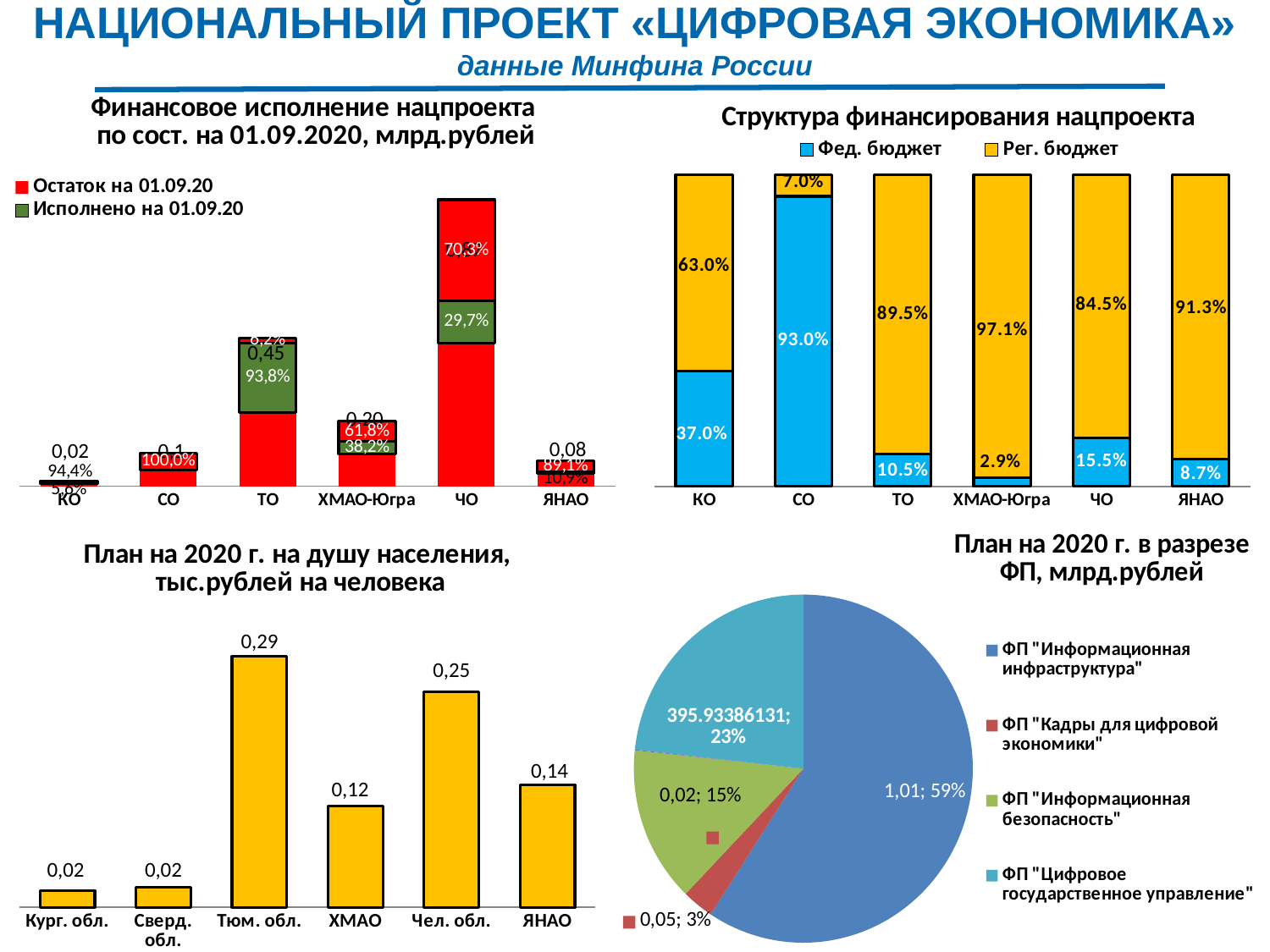

# НАЦИОНАЛЬНЫЙ ПРОЕКТ «ЦИФРОВАЯ ЭКОНОМИКА» данные Минфина России

### Chart: Финансовое исполнение нацпроекта
по сост. на 01.09.2020, млрд.рублей

| Category | Остаток на 01.09.20 | Исполнено на 01.09.20 |  |
|---|---|---|---|
| КО | 16.07183673 | 0.9 | 15.171836730000004 |
| СО | 99.9541 | 0.0 | 99.9541 |
| ТО | 447.4107219699987 | 419.58058208 | 27.830139889999867 |
| ХМАО-Югра | 196.3306 | 74.89538216999924 | 121.43521782999998 |
| ЧО | 865.99645 | 256.8628842400001 | 609.13356576 |
| ЯНАО | 77.25539999999998 | 8.372805000000007 | 68.88259499999998 |

### Chart: Структура финансирования нацпроекта

| Category | Фед. бюджет | Рег. бюджет |
|---|---|---|
| КО | 0.3702377083568096 | 0.6297622916431965 |
| СО | 0.9299998699403027 | 0.07000013005969753 |
| ТО | 0.1049355719355076 | 0.8950644280644936 |
| ХМАО-Югра | 0.028575779832588508 | 0.9714242201674117 |
| ЧО | 0.15486299048916558 | 0.8451370095108357 |
| ЯНАО | 0.08685606443044817 | 0.9131439355695526 |

### Chart: План на 2020 г. на душу населения,
тыс.рублей на человека

| Category | План на душу населения |
|---|---|
| Кург. обл. | 19.430001632078692 |
| Сверд. обл. | 23.187542757165197 |
| Тюм. обл. | 291.0147428997747 |
| ХМАО | 117.23497560125062 |
| Чел. обл. | 249.82811985683077 |
| ЯНАО | 141.8977893043178 |

### Chart

| Category |  |
|---|---|
| ФП "Информационная инфраструктура" | 1008.34493991 |
| ФП "Кадры для цифровой экономики" | 51.22690632000017 |
| ФП "Информационная безопасность" | 246.31340115999998 |
| ФП "Цифровые технологии" | 1.2 |
| ФП "Цифровое государственное управление" | 395.93386131 |